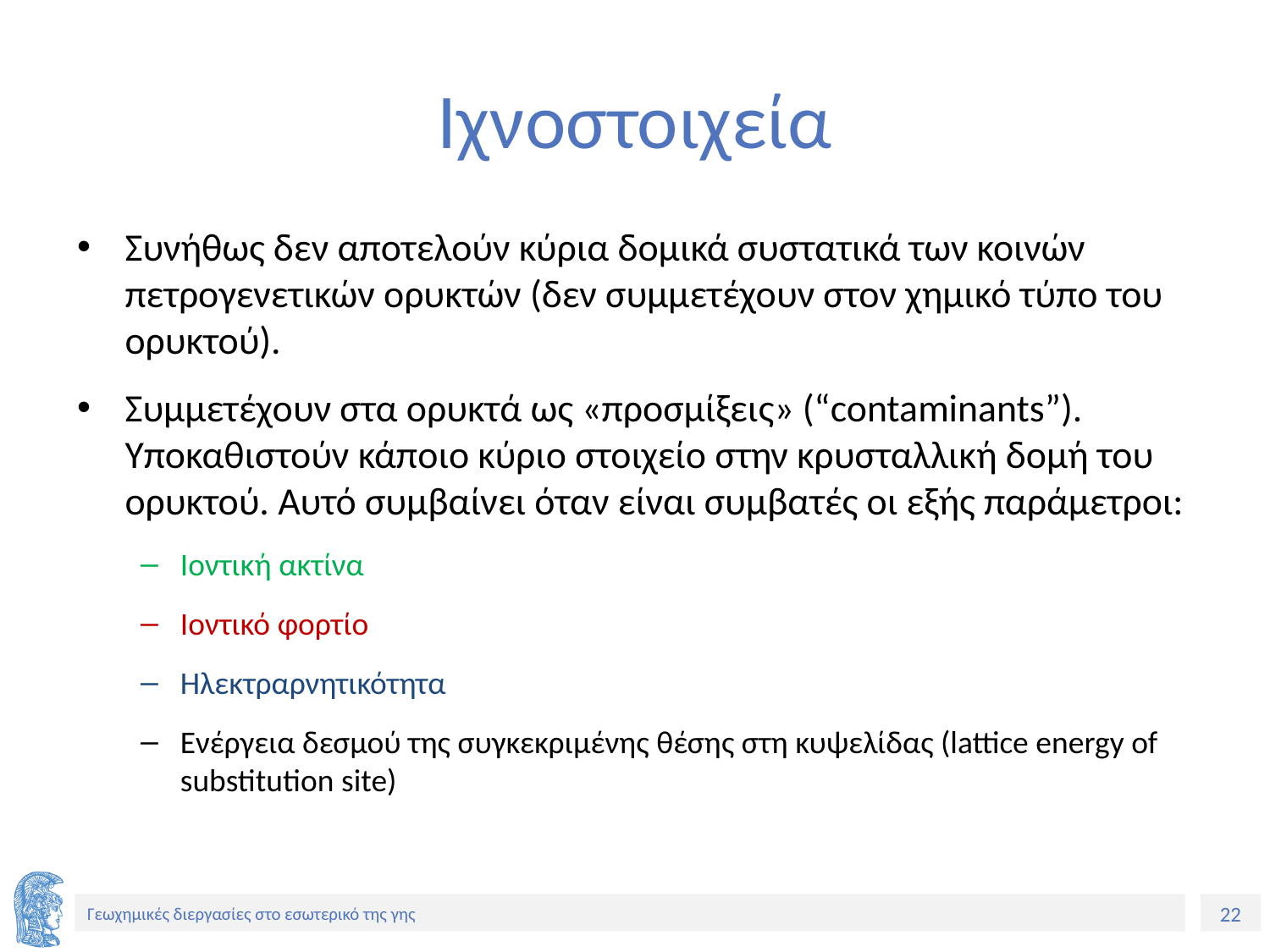

# Ιχνοστοιχεία
Συνήθως δεν αποτελούν κύρια δομικά συστατικά των κοινών πετρογενετικών ορυκτών (δεν συμμετέχουν στον χημικό τύπο του ορυκτού).
Συμμετέχουν στα ορυκτά ως «προσμίξεις» (“contaminants”). Υποκαθιστούν κάποιο κύριο στοιχείο στην κρυσταλλική δομή του ορυκτού. Αυτό συμβαίνει όταν είναι συμβατές οι εξής παράμετροι:
Ιοντική ακτίνα
Ιοντικό φορτίο
Ηλεκτραρνητικότητα
Ενέργεια δεσμού της συγκεκριμένης θέσης στη κυψελίδας (lattice energy of substitution site)